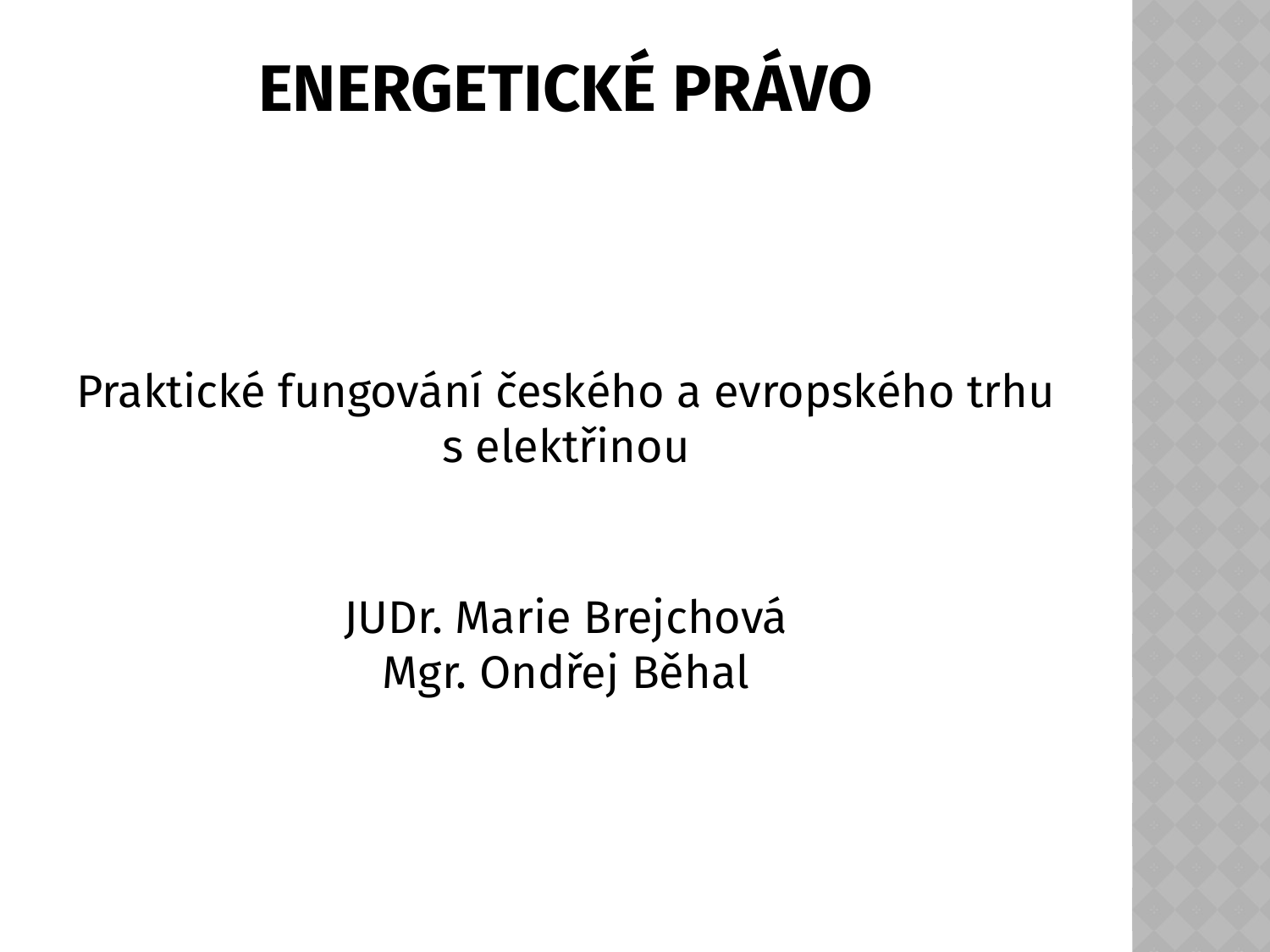

# Energetické právo

Praktické fungování českého a evropského trhu s elektřinou

JUDr. Marie Brejchová
Mgr. Ondřej Běhal